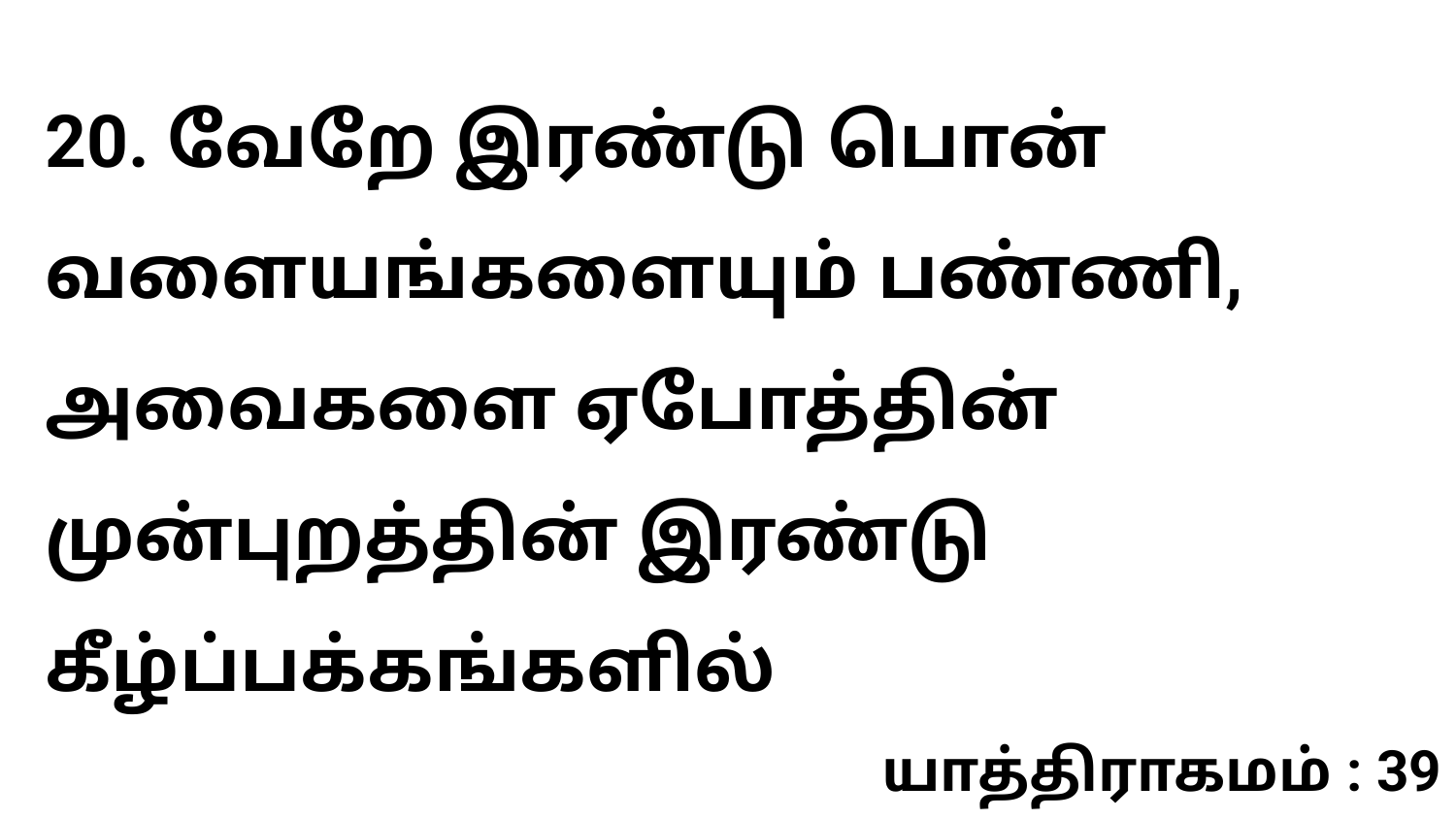

20. வேறே இரண்டு பொன் வளையங்களையும் பண்ணி, அவைகளை ஏபோத்தின் முன்புறத்தின் இரண்டு கீழ்ப்பக்கங்களில்
யாத்திராகமம் : 39